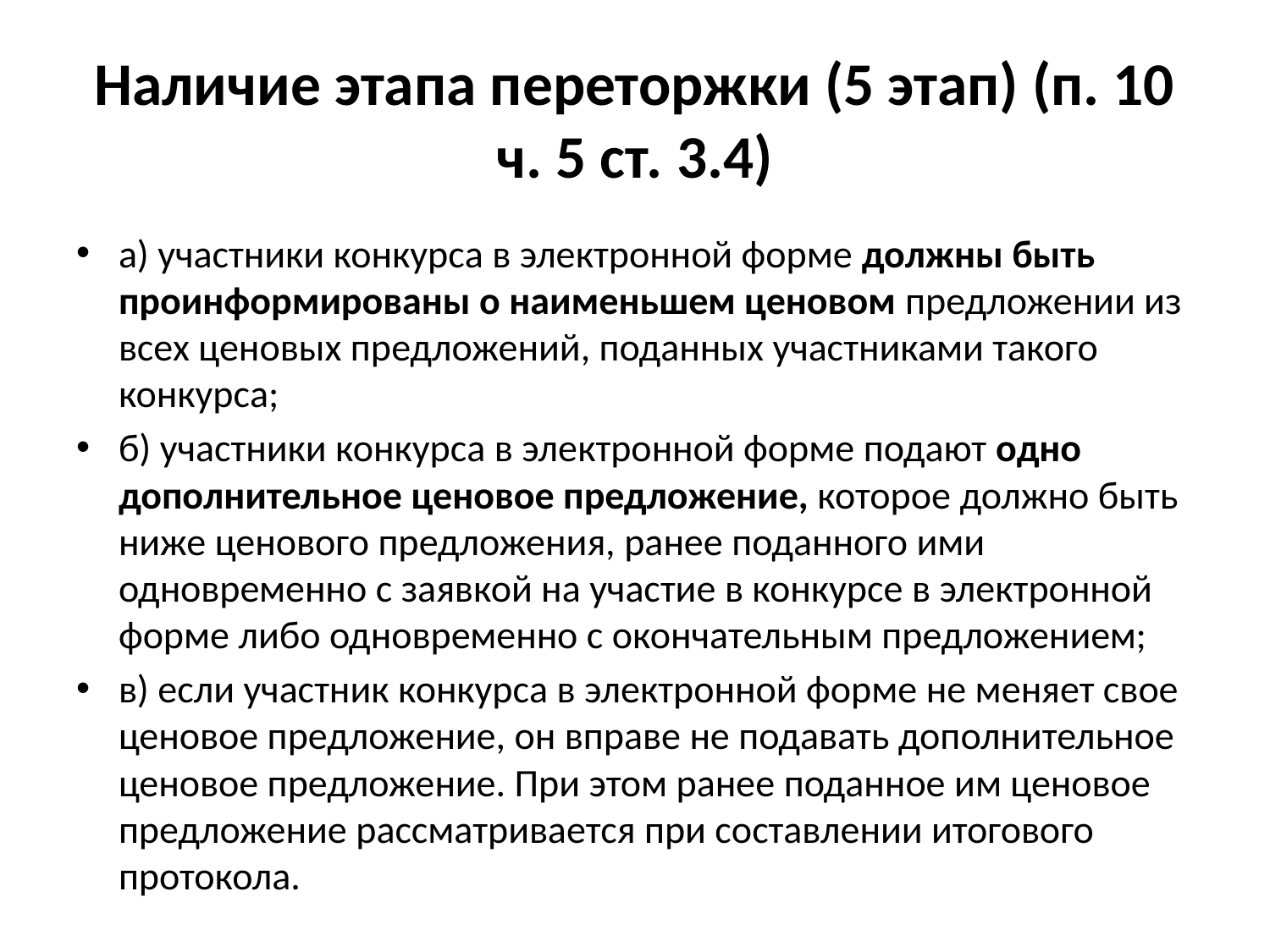

# Наличие этапа переторжки (5 этап) (п. 10 ч. 5 ст. 3.4)
а) участники конкурса в электронной форме должны быть проинформированы о наименьшем ценовом предложении из всех ценовых предложений, поданных участниками такого конкурса;
б) участники конкурса в электронной форме подают одно дополнительное ценовое предложение, которое должно быть ниже ценового предложения, ранее поданного ими одновременно с заявкой на участие в конкурсе в электронной форме либо одновременно с окончательным предложением;
в) если участник конкурса в электронной форме не меняет свое ценовое предложение, он вправе не подавать дополнительное ценовое предложение. При этом ранее поданное им ценовое предложение рассматривается при составлении итогового протокола.